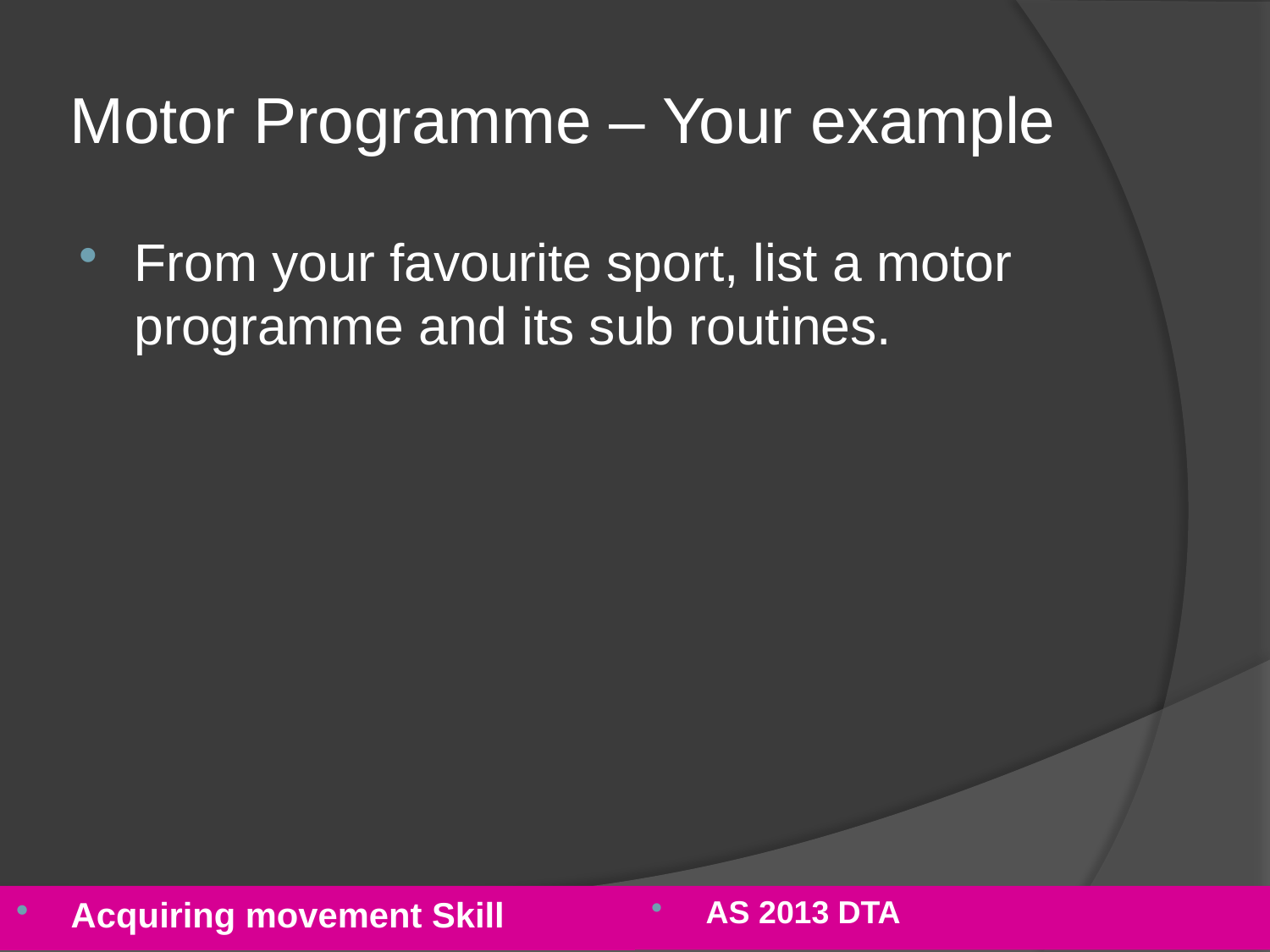

# Motor Programme – Your example
From your favourite sport, list a motor programme and its sub routines.